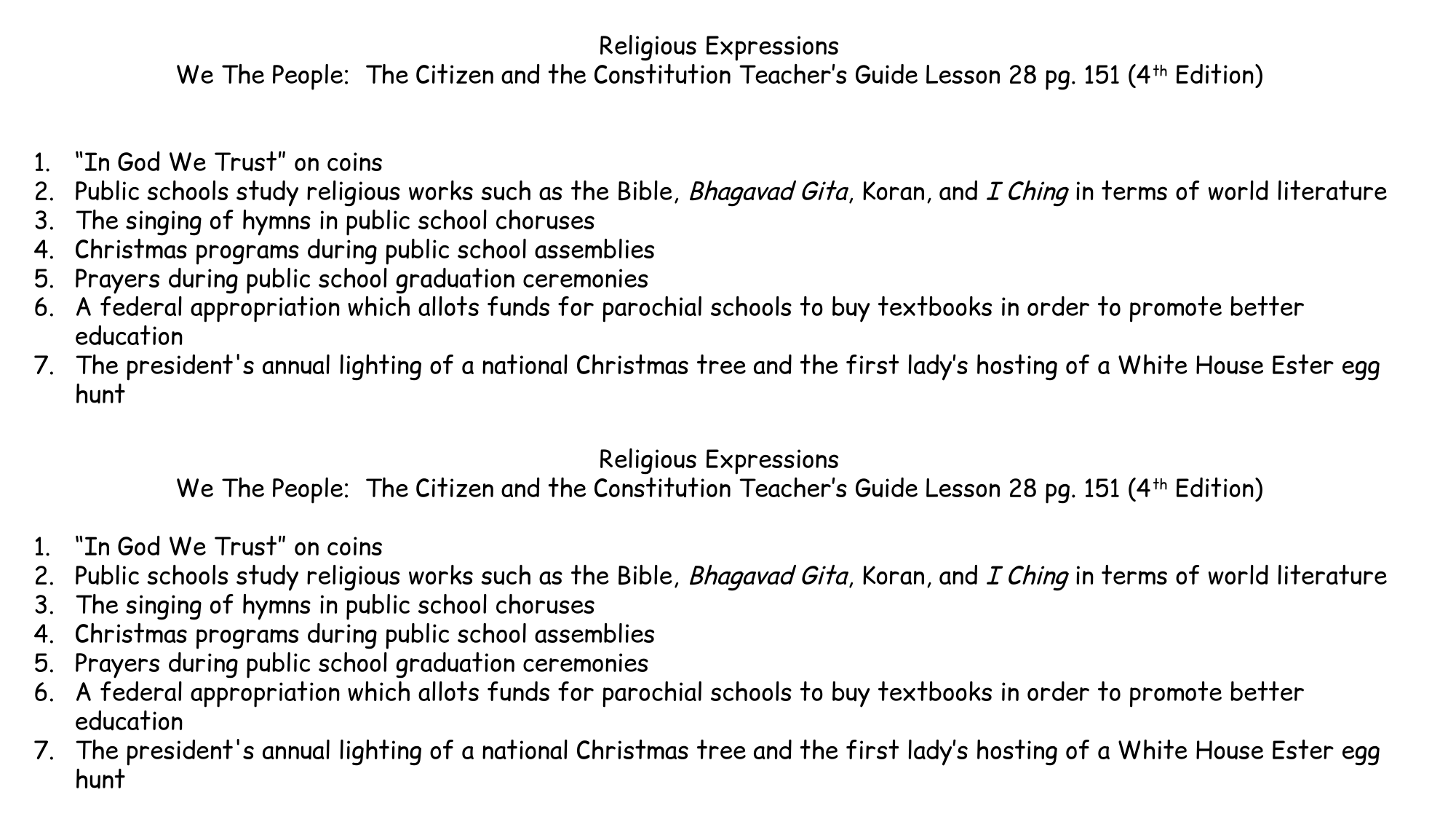

Religious Expressions
We The People:  The Citizen and the Constitution Teacher’s Guide Lesson 28 pg. 151 (4th Edition)

“In God We Trust” on coins
Public schools study religious works such as the Bible, Bhagavad Gita, Koran, and I Ching in terms of world literature
The singing of hymns in public school choruses
Christmas programs during public school assemblies
Prayers during public school graduation ceremonies
A federal appropriation which allots funds for parochial schools to buy textbooks in order to promote better education
The president's annual lighting of a national Christmas tree and the first lady’s hosting of a White House Ester egg hunt
Religious Expressions
We The People:  The Citizen and the Constitution Teacher’s Guide Lesson 28 pg. 151 (4th Edition)

“In God We Trust” on coins
Public schools study religious works such as the Bible, Bhagavad Gita, Koran, and I Ching in terms of world literature
The singing of hymns in public school choruses
Christmas programs during public school assemblies
Prayers during public school graduation ceremonies
A federal appropriation which allots funds for parochial schools to buy textbooks in order to promote better education
The president's annual lighting of a national Christmas tree and the first lady’s hosting of a White House Ester egg hunt